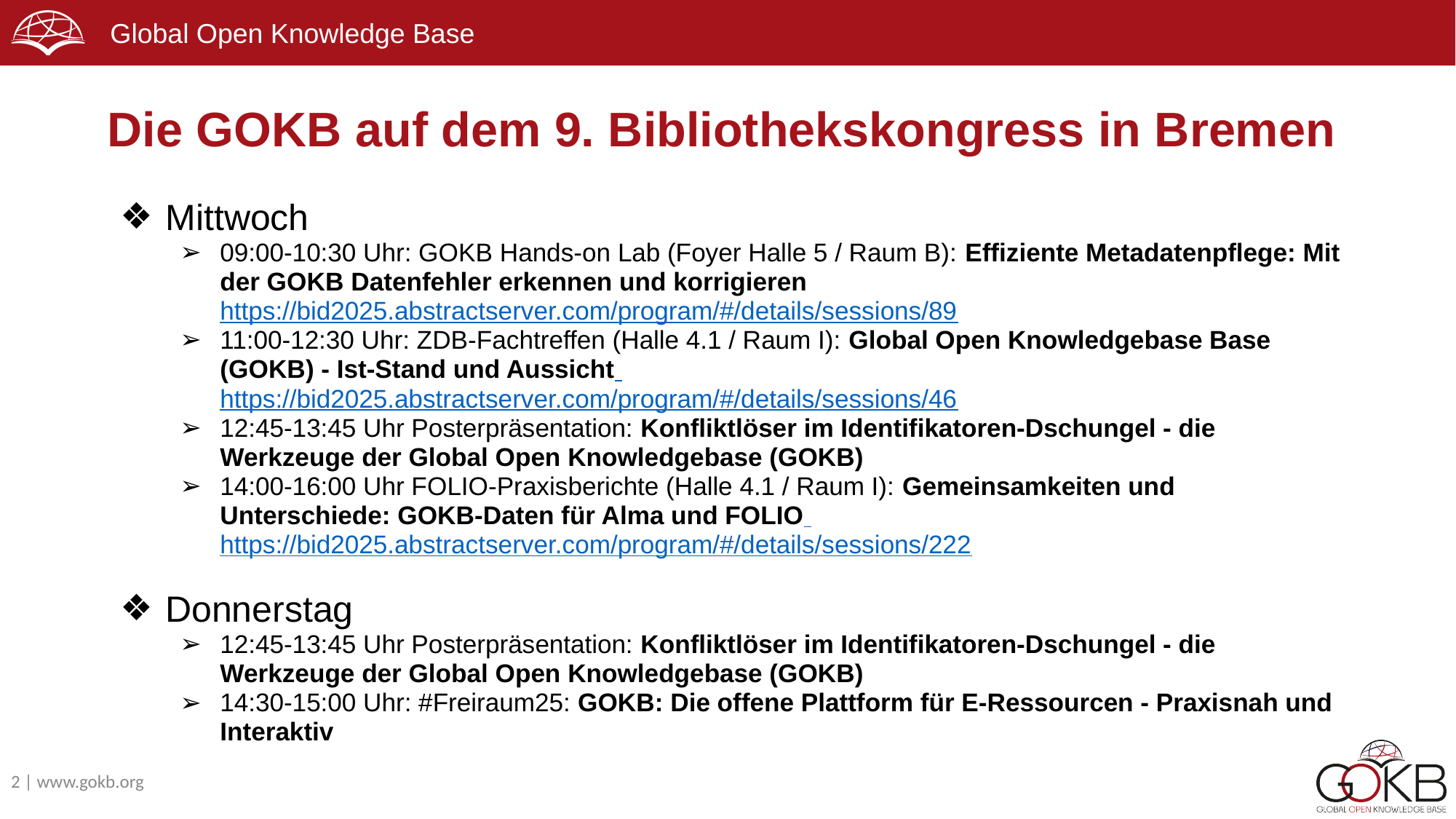

# Die GOKB auf dem 9. Bibliothekskongress in Bremen
Mittwoch
09:00-10:30 Uhr: GOKB Hands-on Lab (Foyer Halle 5 / Raum B): Effiziente Metadatenpflege: Mit der GOKB Datenfehler erkennen und korrigieren https://bid2025.abstractserver.com/program/#/details/sessions/89
11:00-12:30 Uhr: ZDB-Fachtreffen (Halle 4.1 / Raum I): Global Open Knowledgebase Base (GOKB) - Ist-Stand und Aussicht https://bid2025.abstractserver.com/program/#/details/sessions/46
12:45-13:45 Uhr Posterpräsentation: Konfliktlöser im Identifikatoren-Dschungel - die Werkzeuge der Global Open Knowledgebase (GOKB)
14:00-16:00 Uhr FOLIO-Praxisberichte (Halle 4.1 / Raum I): Gemeinsamkeiten und Unterschiede: GOKB-Daten für Alma und FOLIO https://bid2025.abstractserver.com/program/#/details/sessions/222
Donnerstag
12:45-13:45 Uhr Posterpräsentation: Konfliktlöser im Identifikatoren-Dschungel - die Werkzeuge der Global Open Knowledgebase (GOKB)
14:30-15:00 Uhr: #Freiraum25: GOKB: Die offene Plattform für E-Ressourcen - Praxisnah und Interaktiv